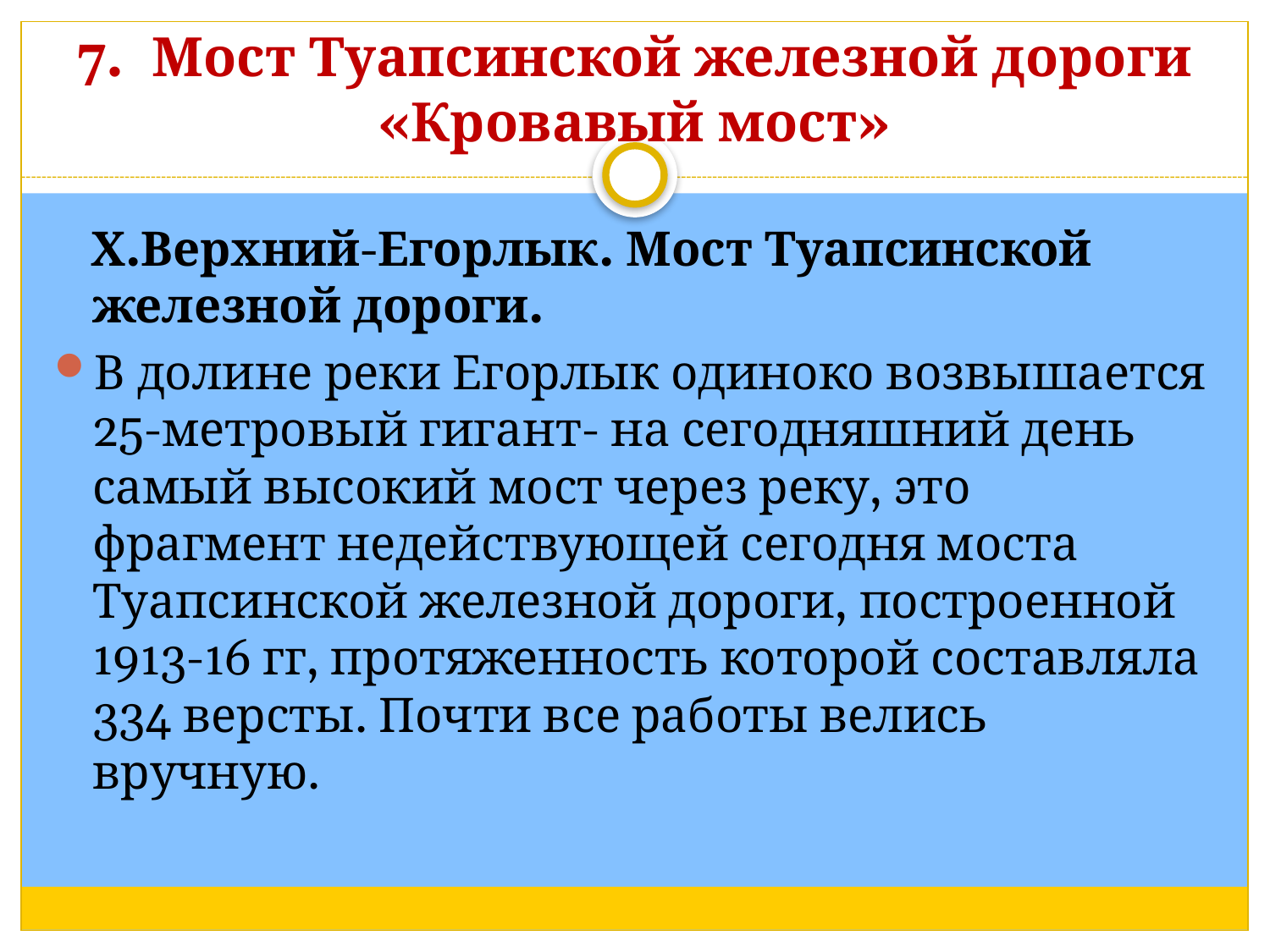

# 7.  Мост Туапсинской железной дороги «Кровавый мост»
   Х.Верхний-Егорлык. Мост Туапсинской железной дороги.
В долине реки Егорлык одиноко возвышается 25-метровый гигант- на сегодняшний день самый высокий мост через реку, это фрагмент недействующей сегодня моста Туапсинской железной дороги, построенной 1913-16 гг, протяженность которой составляла 334 версты. Почти все работы велись вручную.